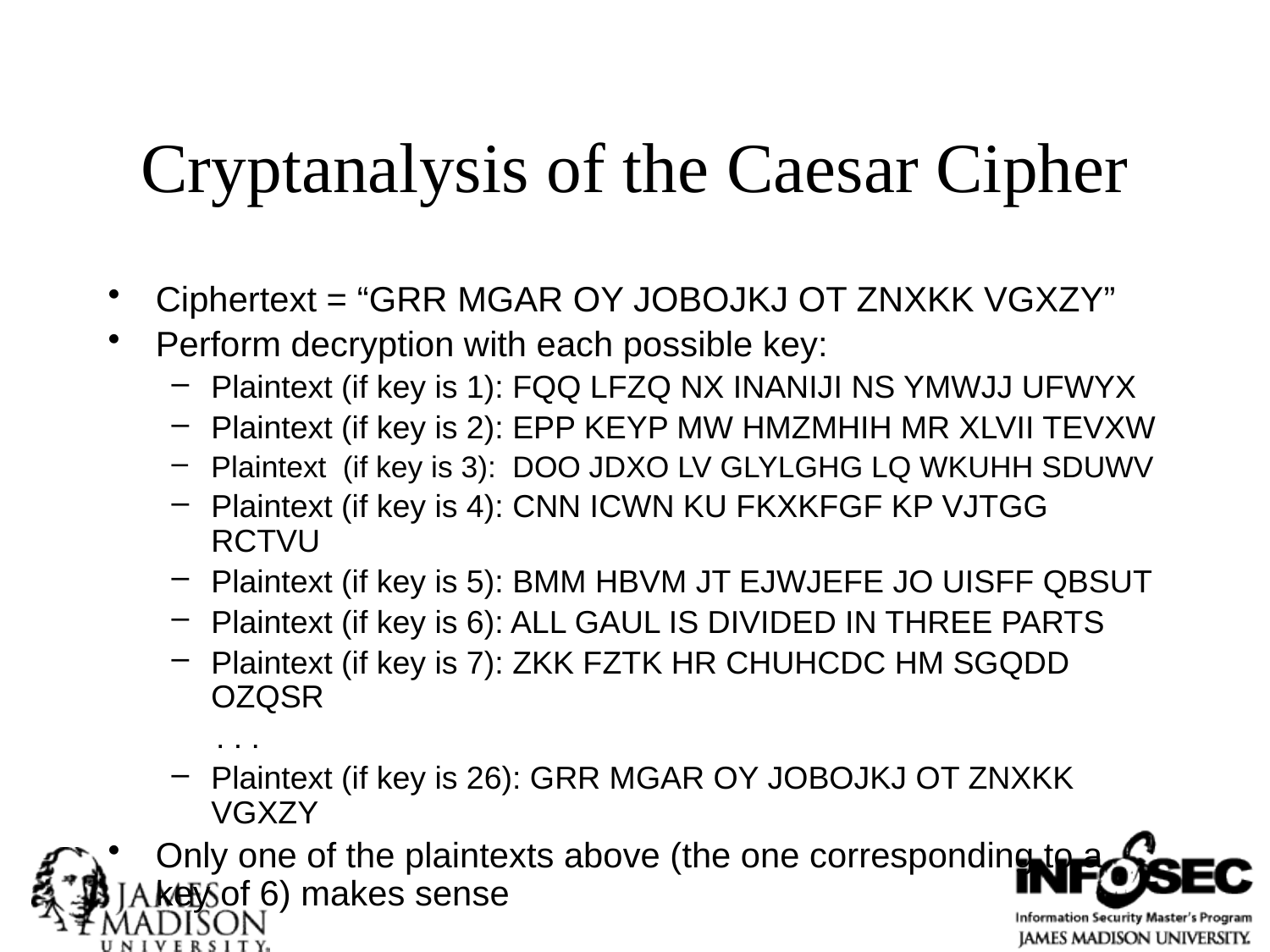

# Cryptanalysis of the Caesar Cipher
Ciphertext = “GRR MGAR OY JOBOJKJ OT ZNXKK VGXZY”
Perform decryption with each possible key:
Plaintext (if key is 1): FQQ LFZQ NX INANIJI NS YMWJJ UFWYX
Plaintext (if key is 2): EPP KEYP MW HMZMHIH MR XLVII TEVXW
Plaintext  (if key is 3):  DOO JDXO LV GLYLGHG LQ WKUHH SDUWV
Plaintext (if key is 4): CNN ICWN KU FKXKFGF KP VJTGG RCTVU
Plaintext (if key is 5): BMM HBVM JT EJWJEFE JO UISFF QBSUT
Plaintext (if key is 6): ALL GAUL IS DIVIDED IN THREE PARTS
Plaintext (if key is 7): ZKK FZTK HR CHUHCDC HM SGQDD OZQSR
     . . .
Plaintext (if key is 26): GRR MGAR OY JOBOJKJ OT ZNXKK VGXZY
Only one of the plaintexts above (the one corresponding to a key of 6) makes sense